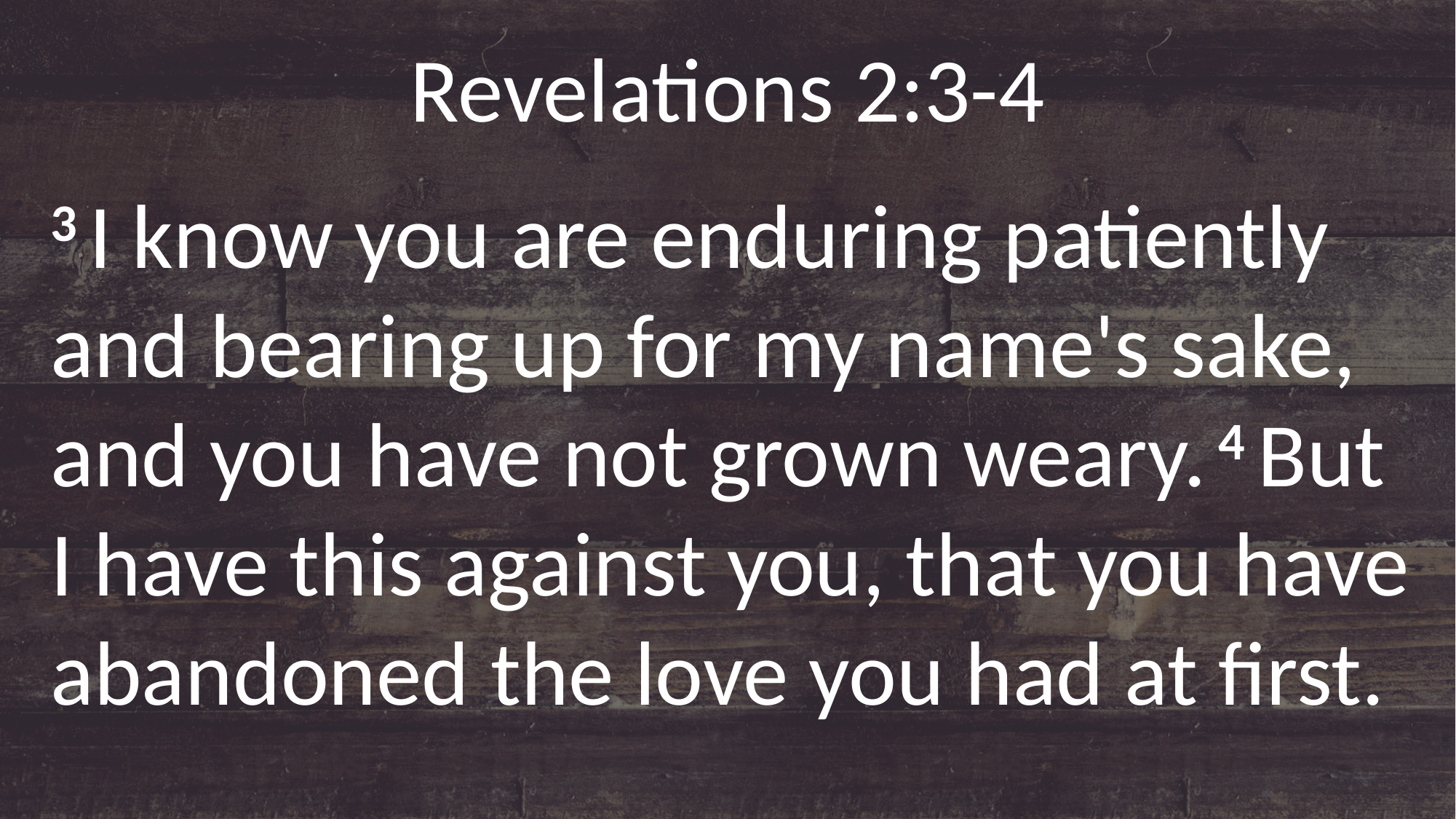

Revelations 2:3-4
3 I know you are enduring patiently and bearing up for my name's sake, and you have not grown weary. 4 But I have this against you, that you have abandoned the love you had at first.